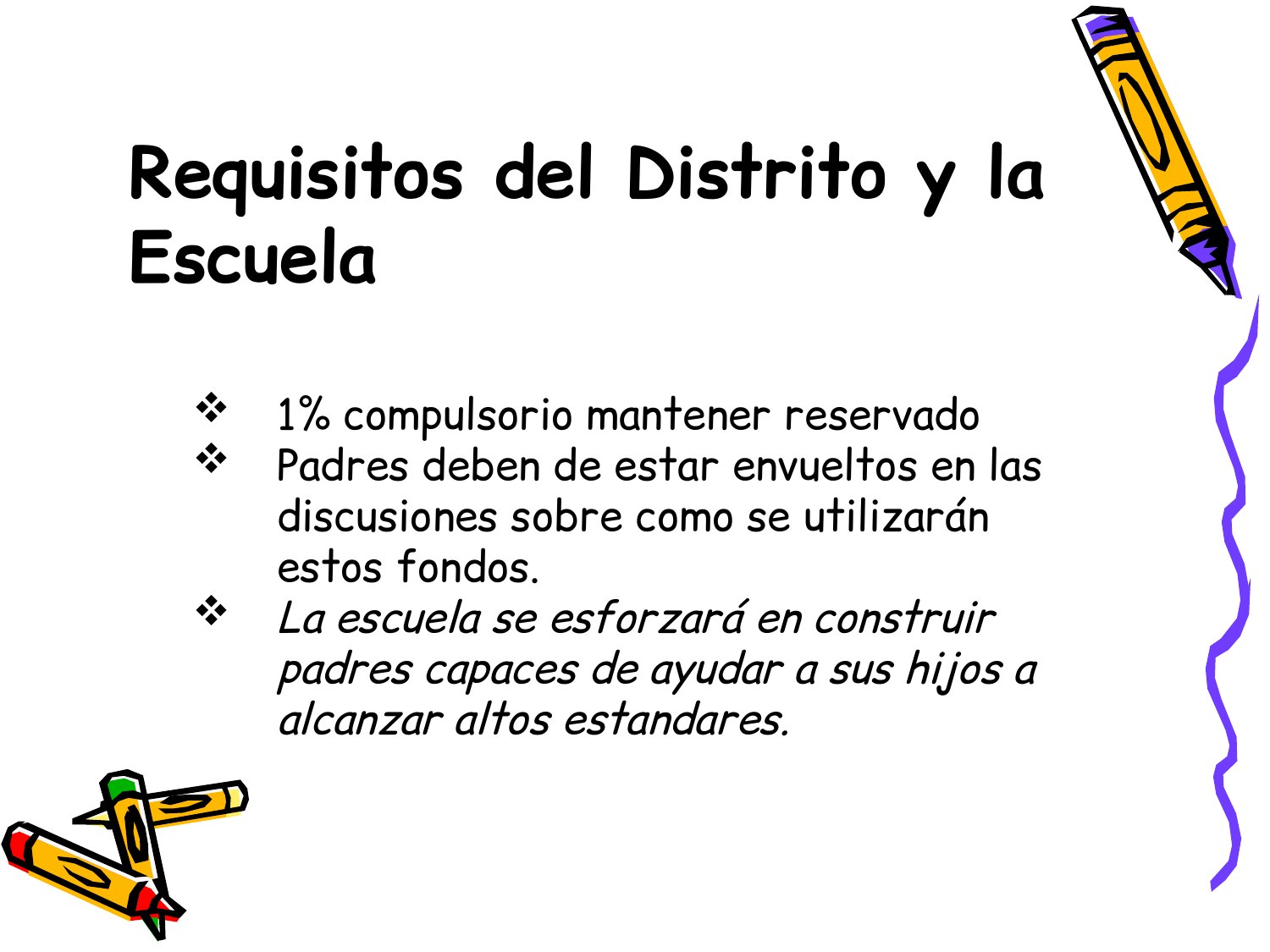

Requisitos del Distrito y la Escuela
1% compulsorio mantener reservado
Padres deben de estar envueltos en las discusiones sobre como se utilizarán estos fondos.
La escuela se esforzará en construir padres capaces de ayudar a sus hijos a alcanzar altos estandares.